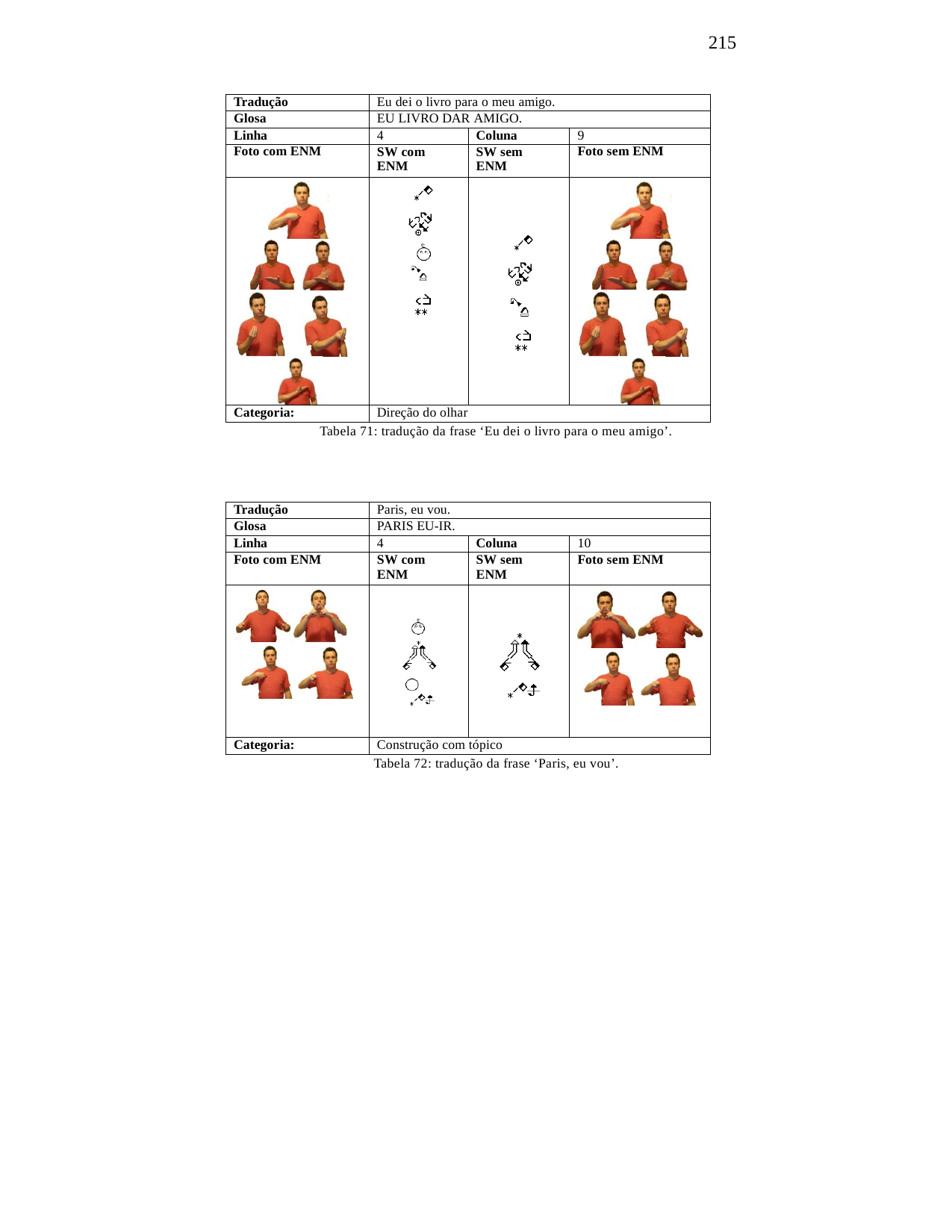

215
| Tradução | Eu dei o livro para o meu amigo. |  |  |
| --- | --- | --- | --- |
| Glosa | EU LIVRO DAR AMIGO. |  |  |
| Linha | 4 | Coluna | 9 |
| Foto com ENM | SW com ENM | SW sem ENM | Foto sem ENM |
|  |  |  |  |
| Categoria: | Direção do olhar |  |  |

Tabela 71: tradução da frase ‘Eu dei o livro para o meu amigo’.
| Tradução | Paris, eu vou. |  |  |
| --- | --- | --- | --- |
| Glosa | PARIS EU-IR. |  |  |
| Linha | 4 | Coluna | 10 |
| Foto com ENM | SW com ENM | SW sem ENM | Foto sem ENM |
|  |  |  |  |
| Categoria: | Construção com tópico |  |  |

Tabela 72: tradução da frase ‘Paris, eu vou’.